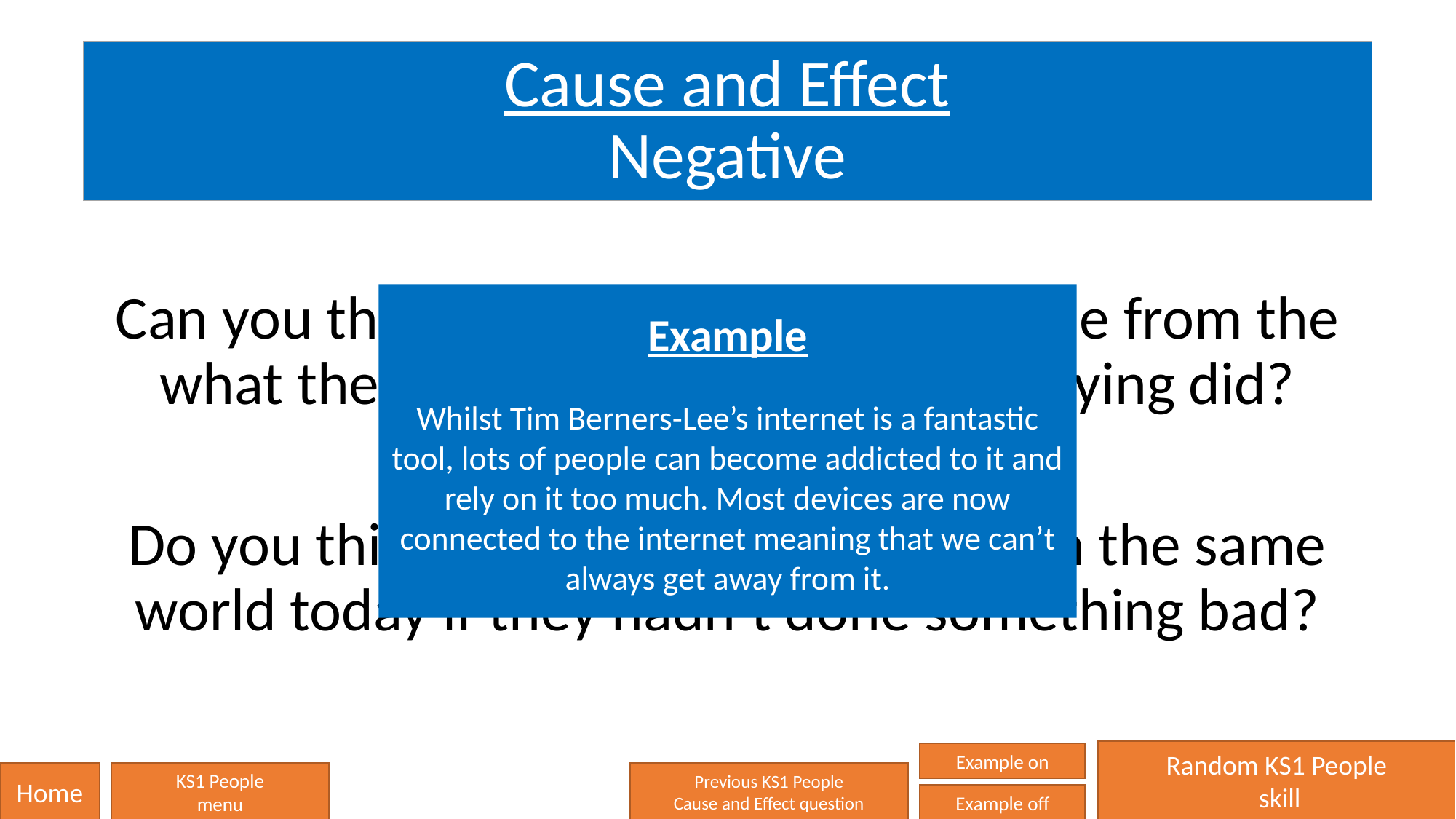

# Cause and Effect Negative
Can you think of anything bad that came from the what the person/people you are studying did?

Do you think that we would be living in the same world today if they hadn’t done something bad?
Example

Whilst Tim Berners-Lee’s internet is a fantastic tool, lots of people can become addicted to it and rely on it too much. Most devices are now connected to the internet meaning that we can’t always get away from it.
Random KS1 People
 skill
Example on
Home
KS1 People
menu
Previous KS1 People
Cause and Effect question
Example off